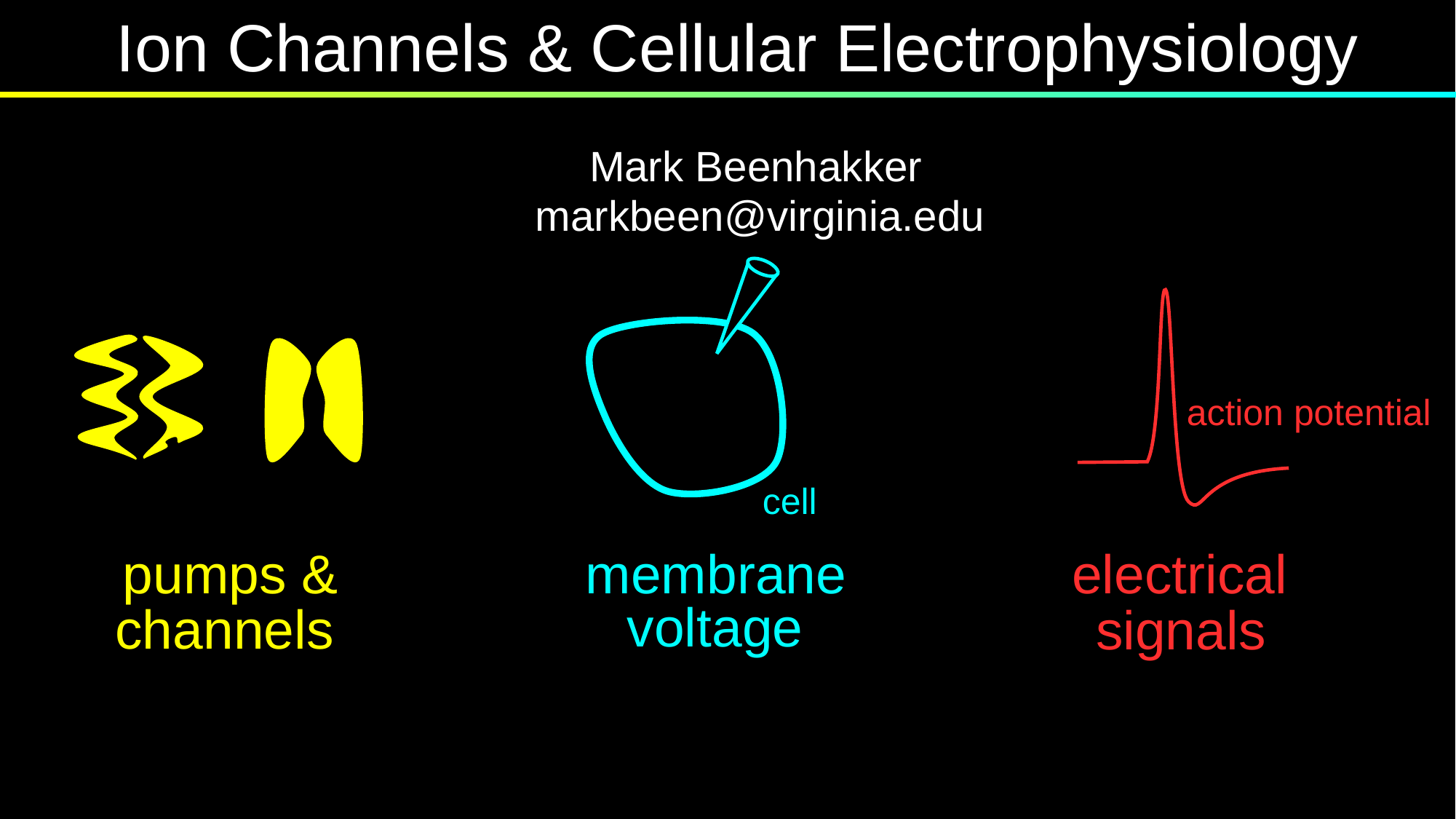

Ion Channels & Cellular Electrophysiology

Mark Beenhakker
markbeen@virginia.edu

cell
membrane
voltage

action potential
electrical
signals

pumps &
channels